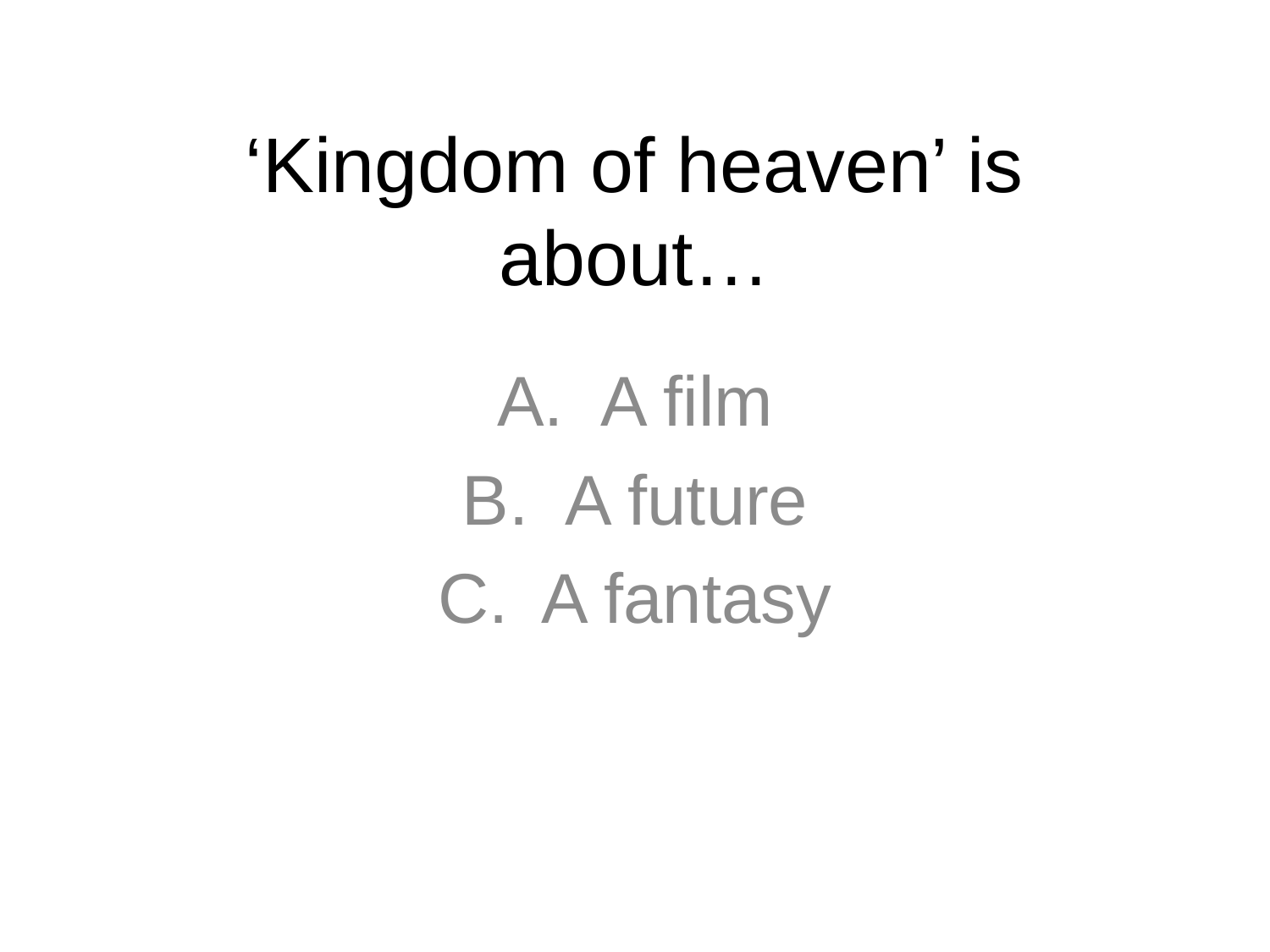

# ‘Kingdom of heaven’ is about…
A film
A future
A fantasy